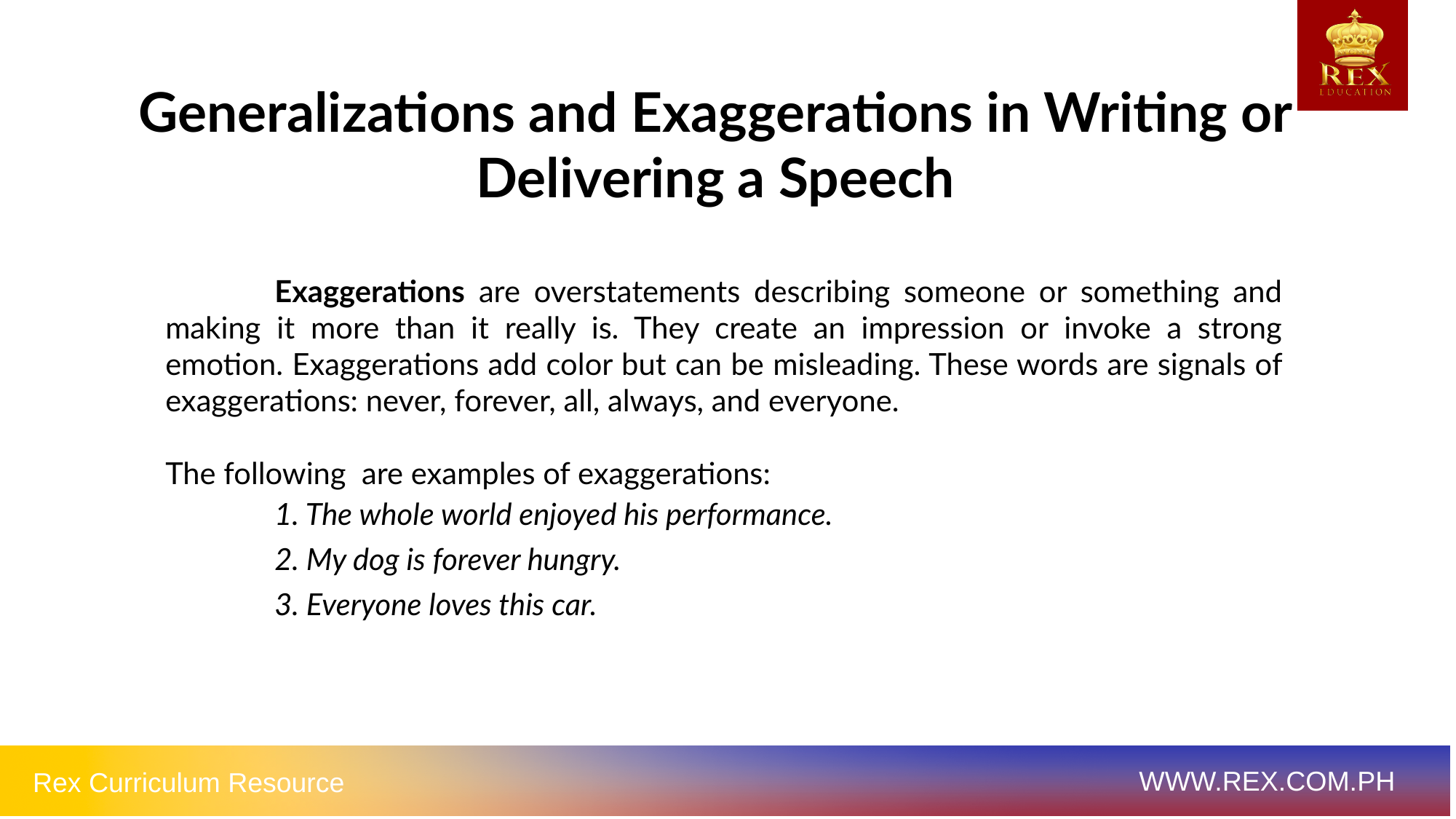

Generalizations and Exaggerations in Writing or Delivering a Speech
	Exaggerations are overstatements describing someone or something and making it more than it really is. They create an impression or invoke a strong emotion. Exaggerations add color but can be misleading. These words are signals of exaggerations: never, forever, all, always, and everyone.

The following  are examples of exaggerations:
	1. The whole world enjoyed his performance.
	2. My dog is forever hungry.
	3. Everyone loves this car.